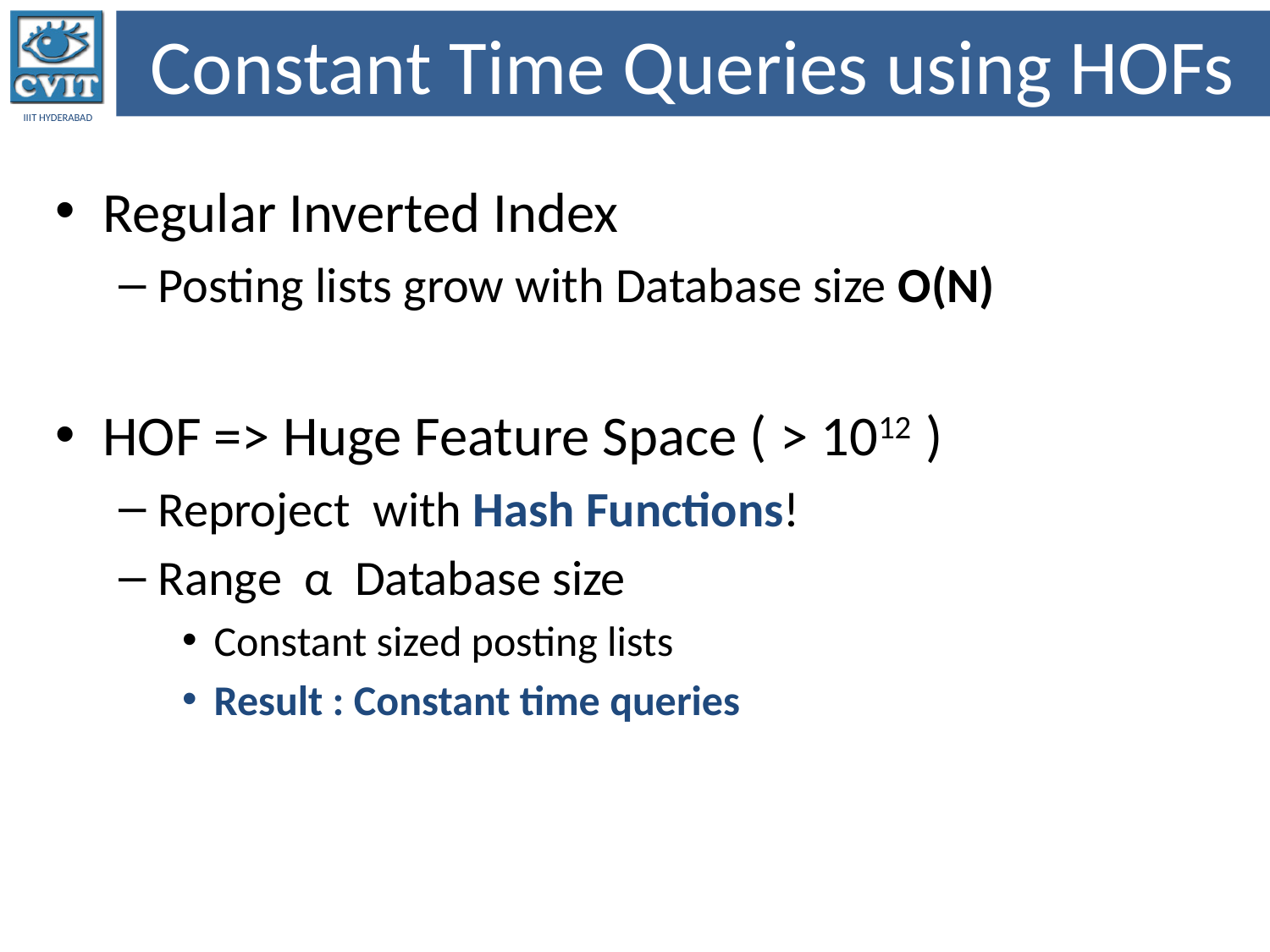

# Constant Time Queries using HOFs
Regular Inverted Index
Posting lists grow with Database size O(N)

HOF => Huge Feature Space ( > 1012  )
Reproject  with Hash Functions!
Range  α  Database size
Constant sized posting lists
Result : Constant time queries